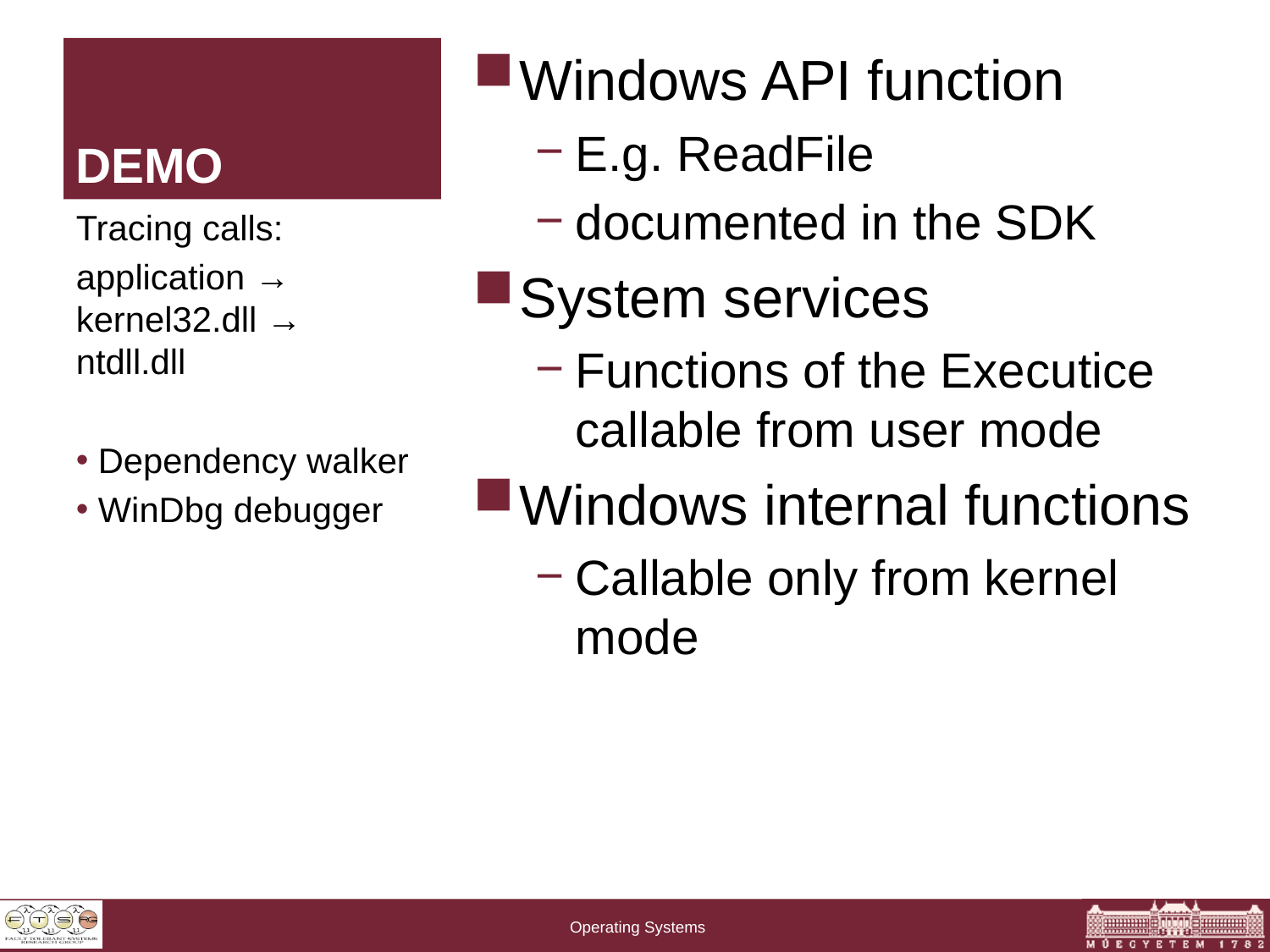

# DEMO
Windows API function
E.g. ReadFile
documented in the SDK
System services
Functions of the Executice callable from user mode
Windows internal functions
Callable only from kernel mode

Tracing calls:
application →   kernel32.dll →
ntdll.dll

 Dependency walker
 WinDbg debugger